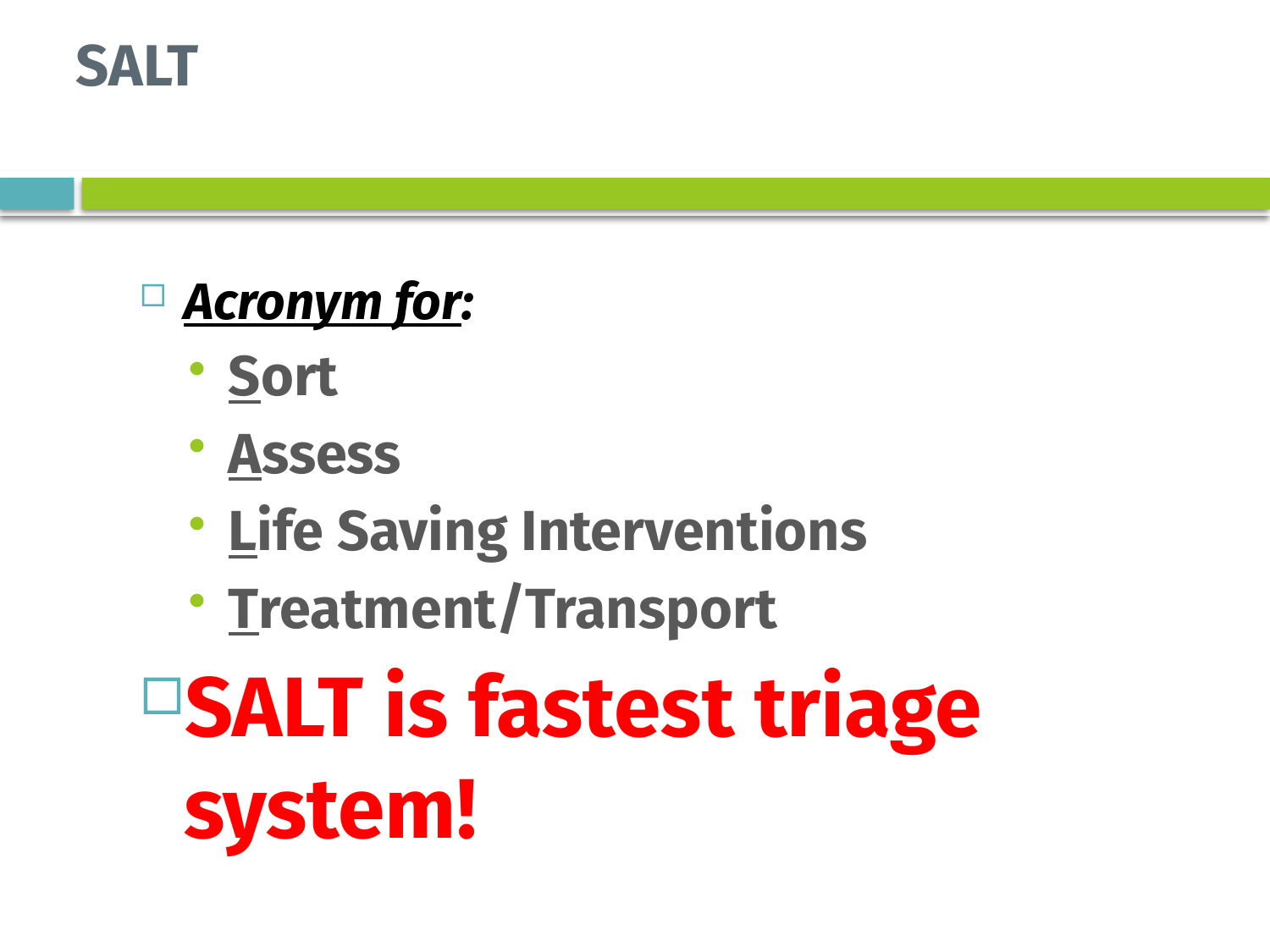

# SALT
Acronym for:
Sort
Assess
Life Saving Interventions
Treatment/Transport
SALT is fastest triage system!